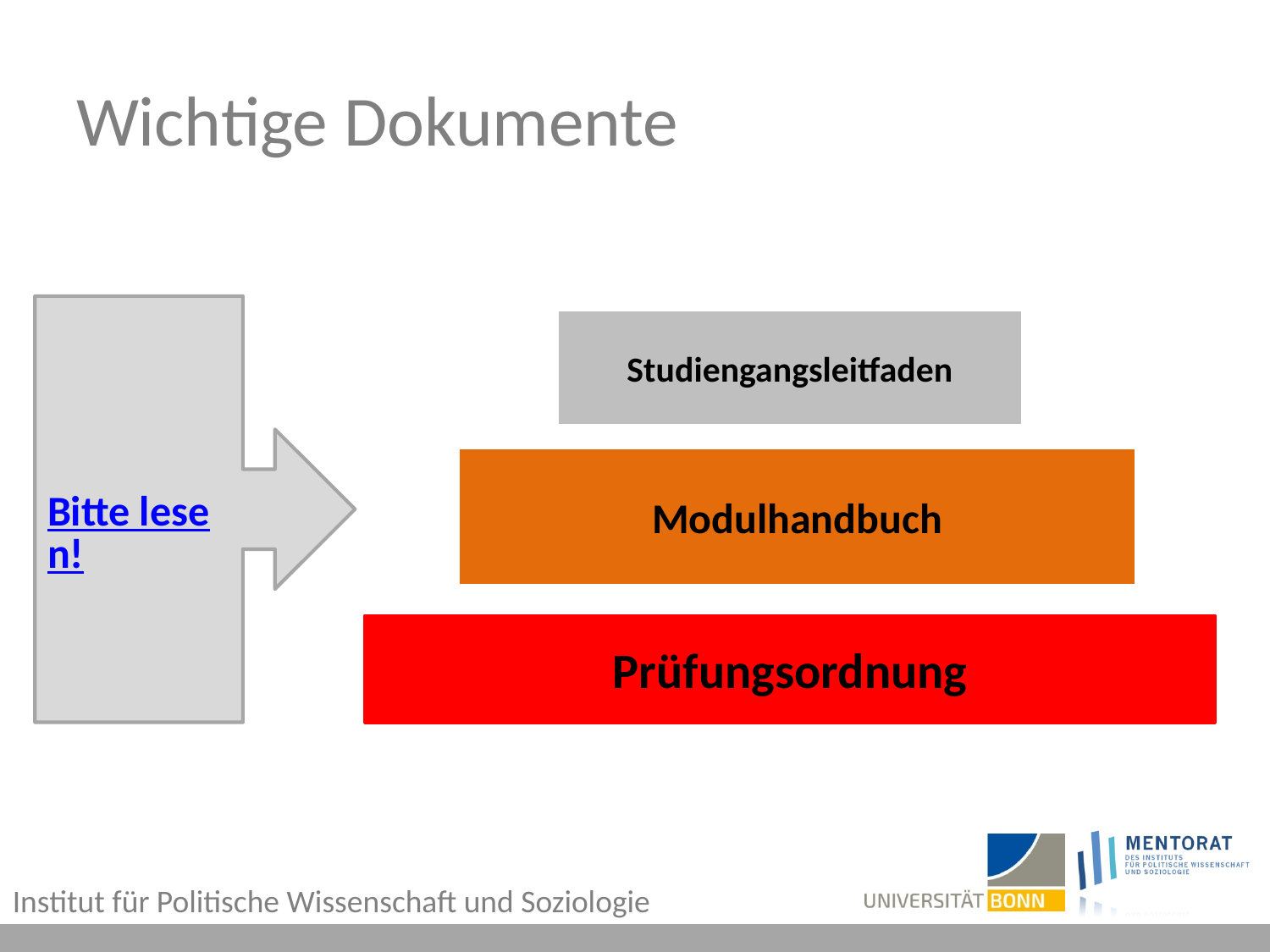

# Wichtige Dokumente
Bitte lesen!
Studiengangsleitfaden
Modulhandbuch
Prüfungsordnung